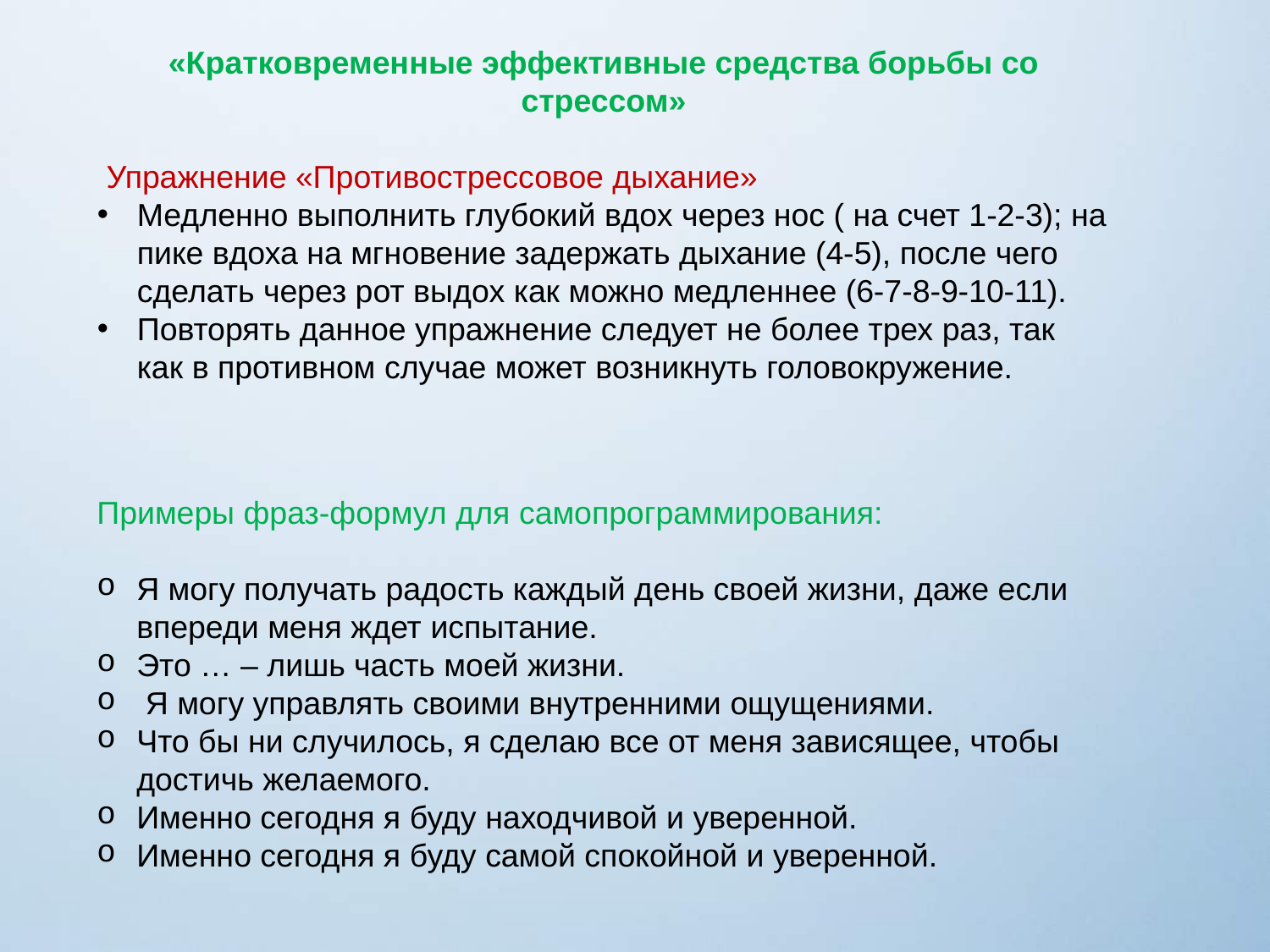

«Кратковременные эффективные средства борьбы со стрессом»

 Упражнение «Противострессовое дыхание»
Медленно выполнить глубокий вдох через нос ( на счет 1-2-3); на пике вдоха на мгновение задержать дыхание (4-5), после чего сделать через рот выдох как можно медленнее (6-7-8-9-10-11).
Повторять данное упражнение следует не более трех раз, так как в противном случае может возникнуть головокружение.
Примеры фраз-формул для самопрограммирования:

Я могу получать радость каждый день своей жизни, даже если впереди меня ждет испытание.
Это … – лишь часть моей жизни.
 Я могу управлять своими внутренними ощущениями.
Что бы ни случилось, я сделаю все от меня зависящее, чтобы достичь желаемого.
Именно сегодня я буду находчивой и уверенной.
Именно сегодня я буду самой спокойной и уверенной.